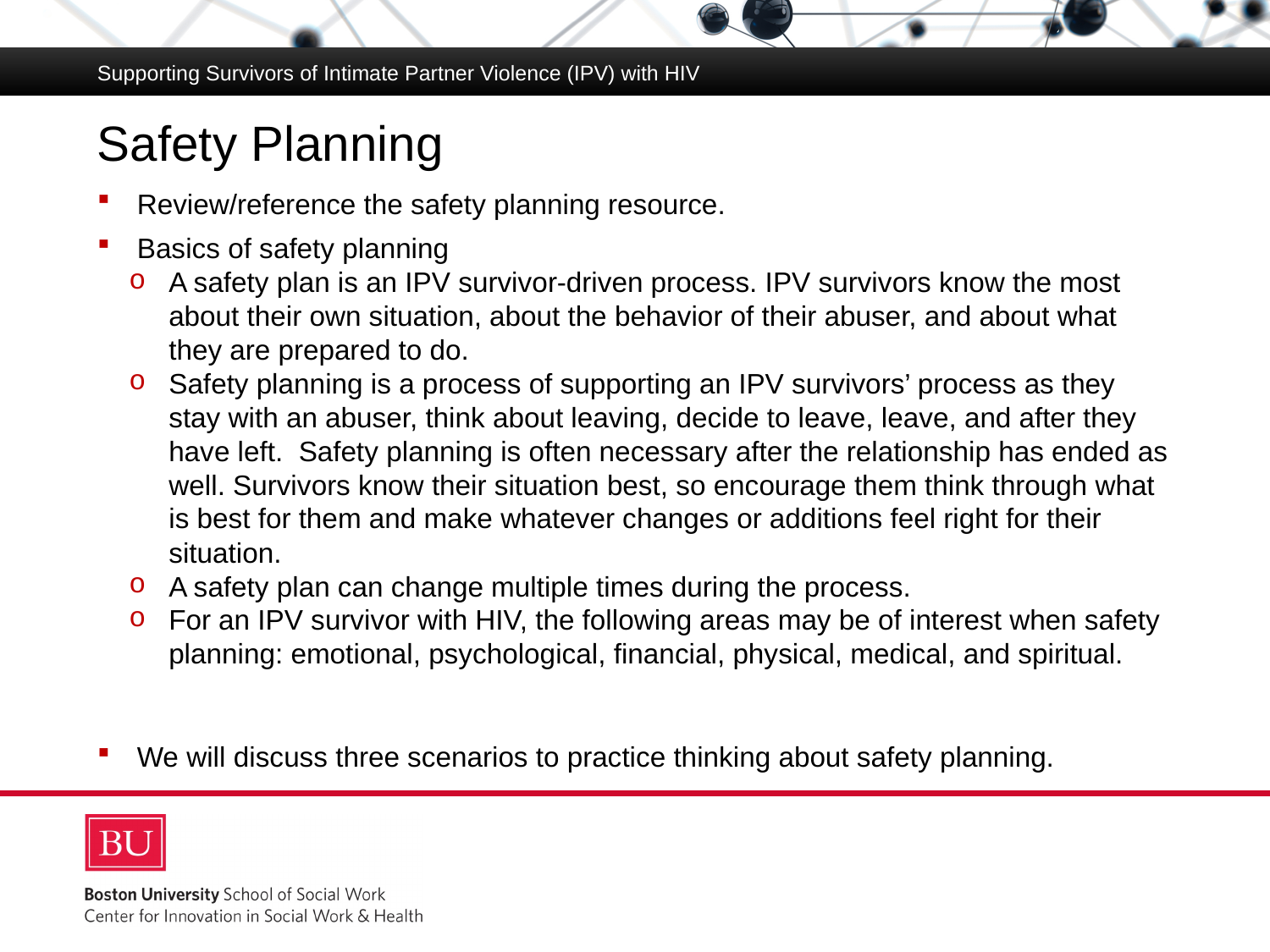

Supporting Survivors of Intimate Partner Violence (IPV) with HIV
# Safety Planning
Review/reference the safety planning resource.
Basics of safety planning
A safety plan is an IPV survivor-driven process. IPV survivors know the most about their own situation, about the behavior of their abuser, and about what they are prepared to do.
Safety planning is a process of supporting an IPV survivors’ process as they stay with an abuser, think about leaving, decide to leave, leave, and after they have left.  Safety planning is often necessary after the relationship has ended as well. Survivors know their situation best, so encourage them think through what is best for them and make whatever changes or additions feel right for their situation.
A safety plan can change multiple times during the process.
For an IPV survivor with HIV, the following areas may be of interest when safety planning: emotional, psychological, financial, physical, medical, and spiritual.

We will discuss three scenarios to practice thinking about safety planning.